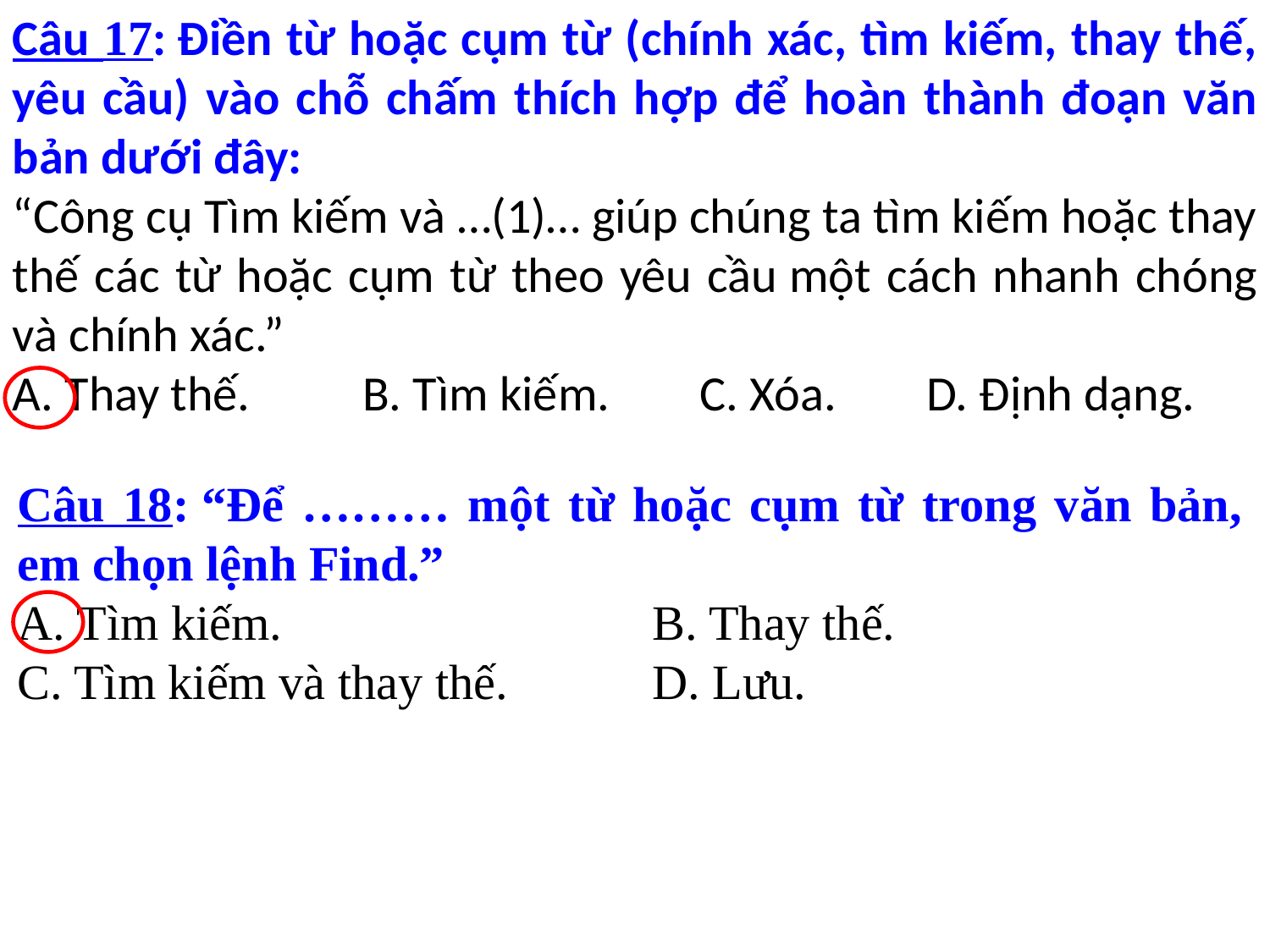

Câu 17: Điền từ hoặc cụm từ (chính xác, tìm kiếm, thay thế, yêu cầu) vào chỗ chấm thích hợp để hoàn thành đoạn văn bản dưới đây:
“Công cụ Tìm kiếm và …(1)… giúp chúng ta tìm kiếm hoặc thay thế các từ hoặc cụm từ theo yêu cầu một cách nhanh chóng và chính xác.”
A. Thay thế.          B. Tìm kiếm.        C. Xóa.        D. Định dạng.

Câu 18: “Để ……… một từ hoặc cụm từ trong văn bản, em chọn lệnh Find.”
A. Tìm kiếm.			B. Thay thế.
C. Tìm kiếm và thay thế.		D. Lưu.